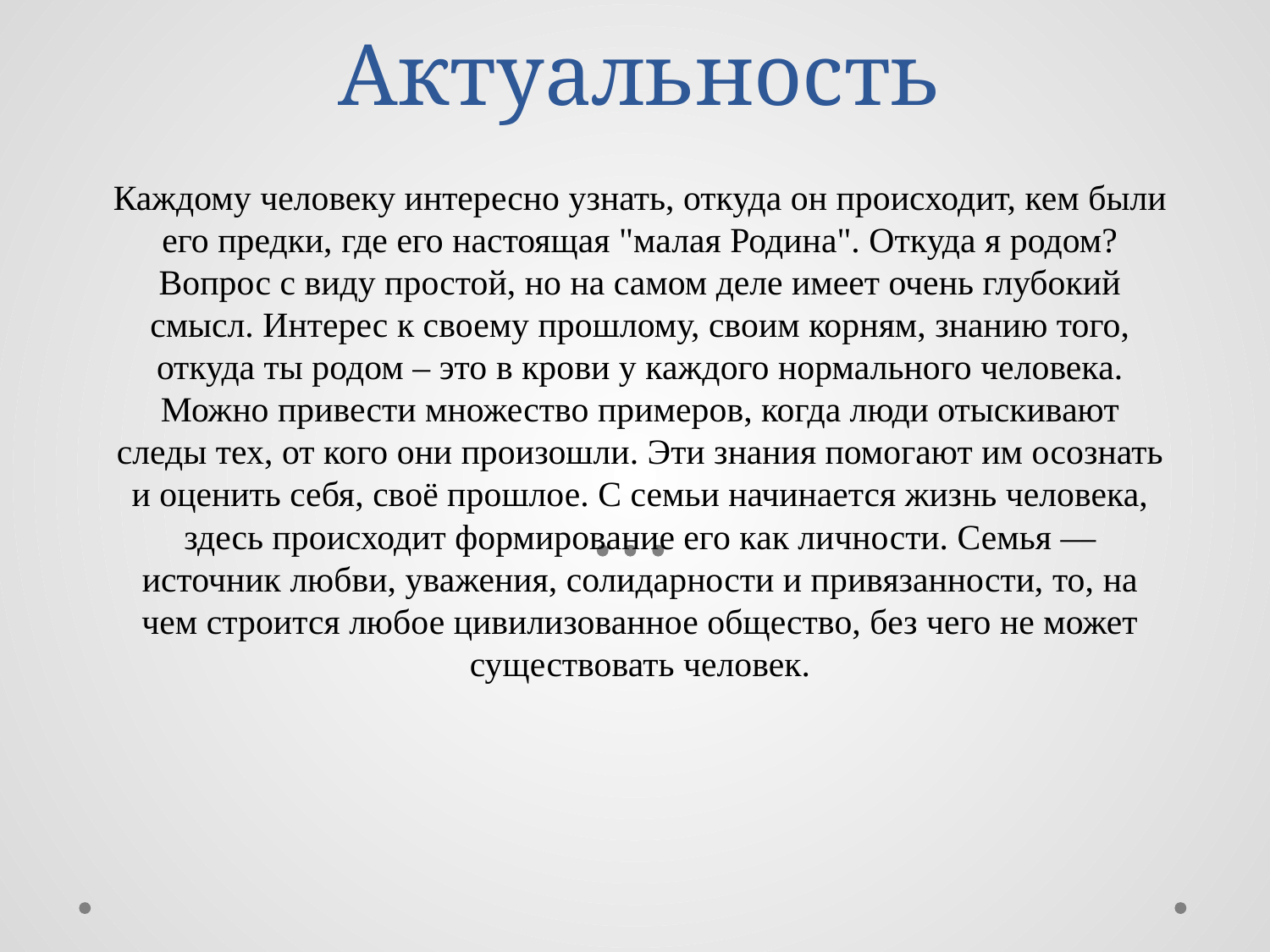

# Актуальность
Каждому человеку интересно узнать, откуда он происходит, кем были его предки, где его настоящая "малая Родина". Откуда я родом? Вопрос с виду простой, но на самом деле имеет очень глубокий смысл. Интерес к своему прошлому, своим корням, знанию того, откуда ты родом – это в крови у каждого нормального человека. Можно привести множество примеров, когда люди отыскивают следы тех, от кого они произошли. Эти знания помогают им осознать и оценить себя, своё прошлое. С семьи начинается жизнь человека, здесь происходит формирование его как личности. Семья — источник любви, уважения, солидарности и привязанности, то, на чем строится любое цивилизованное общество, без чего не может существовать человек.